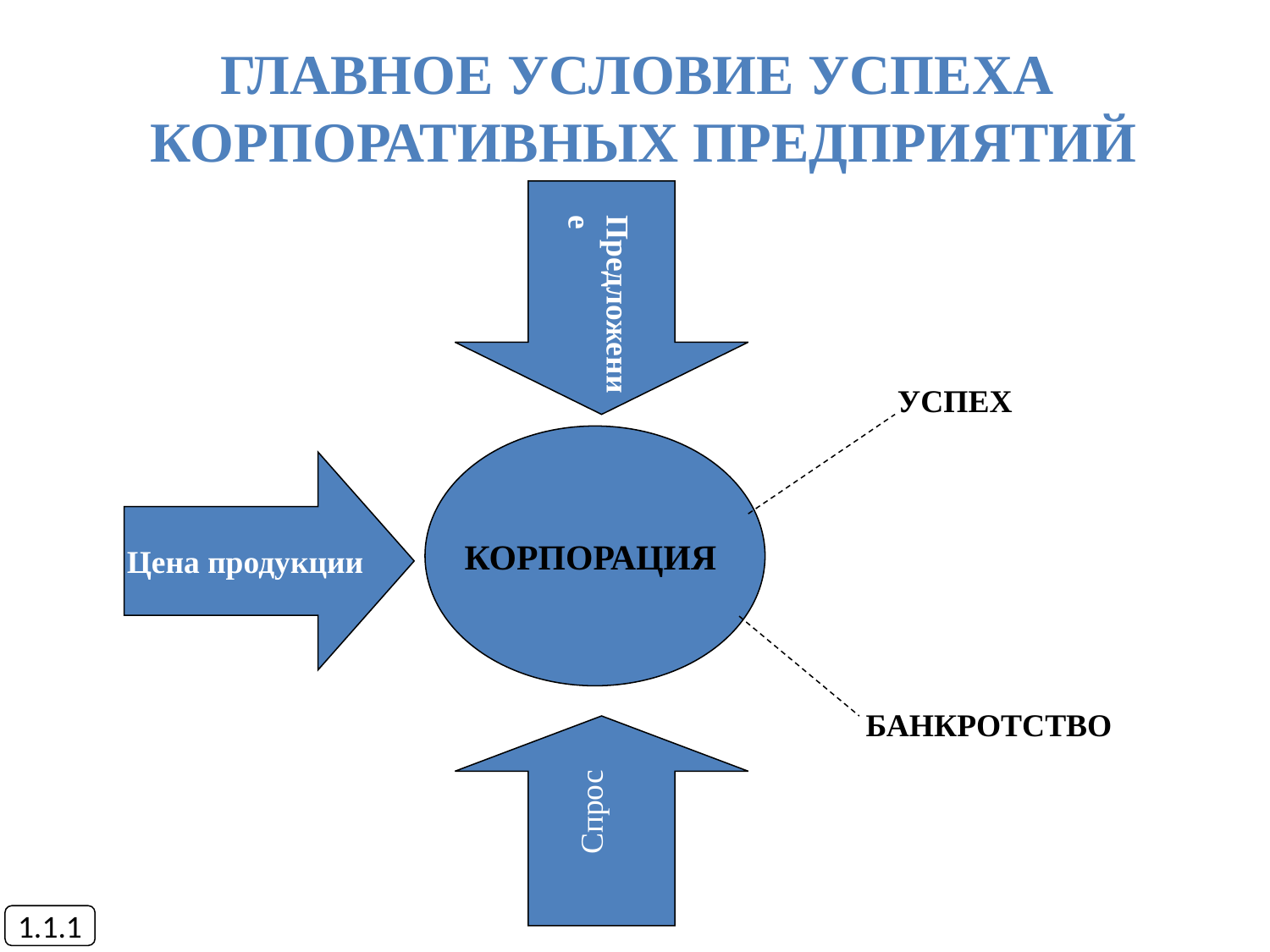

ГЛАВНОЕ УСЛОВИЕ УСПЕХА  КОРПОРАТИВНЫХ ПРЕДПРИЯТИЙ

Предложение
УСПЕХ

КОРПОРАЦИЯ
Цена продукции

БАНКРОТСТВО

Спрос

1.1.1